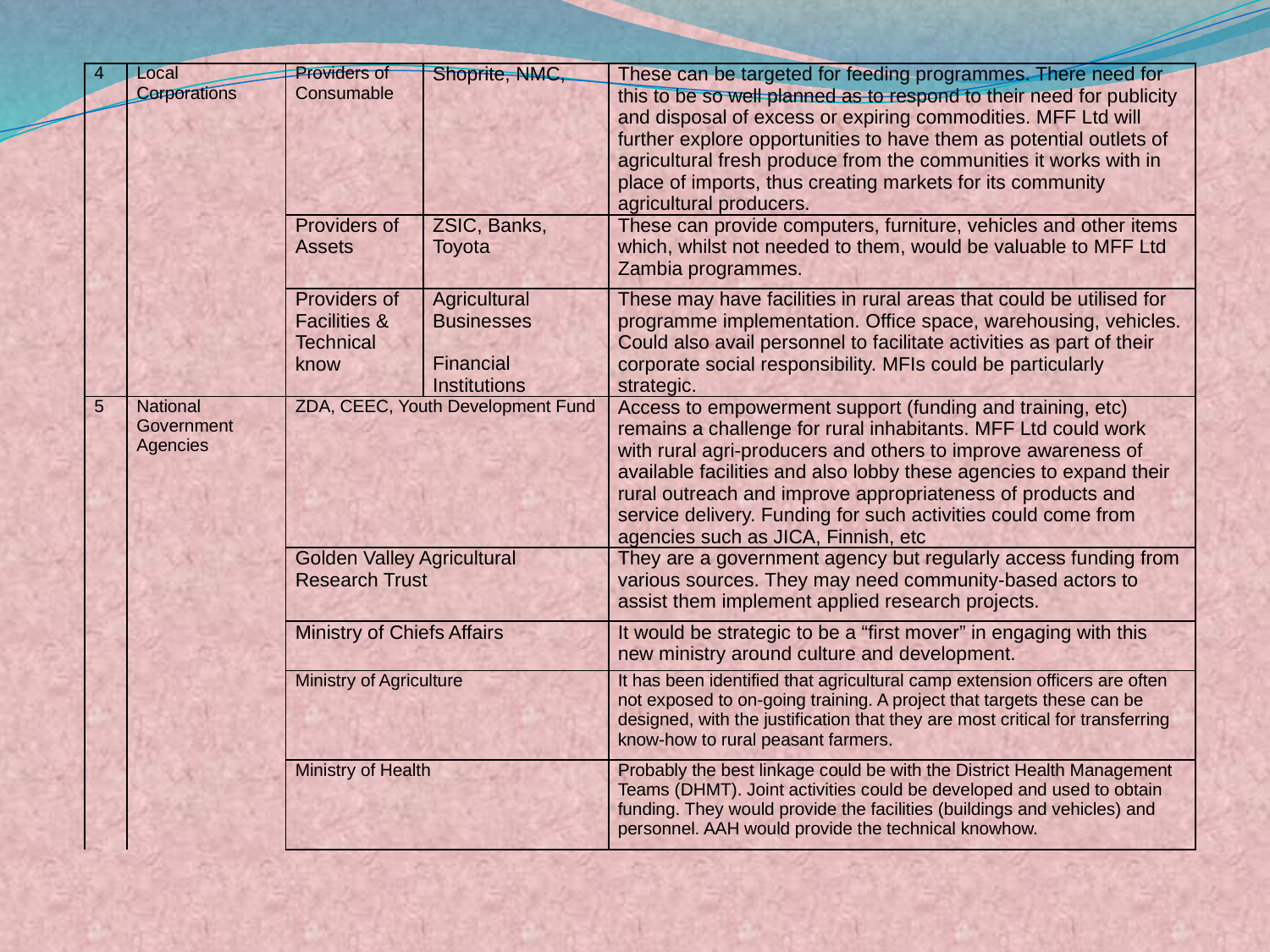

| 4 | Local Corporations | Providers of Consumable | Shoprite, NMC, | These can be targeted for feeding programmes. There need for this to be so well planned as to respond to their need for publicity and disposal of excess or expiring commodities. MFF Ltd will further explore opportunities to have them as potential outlets of agricultural fresh produce from the communities it works with in place of imports, thus creating markets for its community agricultural producers. |
| --- | --- | --- | --- | --- |
|  |  | Providers of Assets | ZSIC, Banks, Toyota | These can provide computers, furniture, vehicles and other items which, whilst not needed to them, would be valuable to MFF Ltd Zambia programmes. |
|  |  | Providers of Facilities & Technical know | Agricultural Businesses Financial Institutions | These may have facilities in rural areas that could be utilised for programme implementation. Office space, warehousing, vehicles. Could also avail personnel to facilitate activities as part of their corporate social responsibility. MFIs could be particularly strategic. |
| 5 | National Government Agencies | ZDA, CEEC, Youth Development Fund |  | Access to empowerment support (funding and training, etc) remains a challenge for rural inhabitants. MFF Ltd could work with rural agri-producers and others to improve awareness of available facilities and also lobby these agencies to expand their rural outreach and improve appropriateness of products and service delivery. Funding for such activities could come from agencies such as JICA, Finnish, etc |
|  |  | Golden Valley Agricultural Research Trust |  | They are a government agency but regularly access funding from various sources. They may need community-based actors to assist them implement applied research projects. |
|  |  | Ministry of Chiefs Affairs |  | It would be strategic to be a “first mover” in engaging with this new ministry around culture and development. |
|  |  | Ministry of Agriculture |  | It has been identified that agricultural camp extension officers are often not exposed to on-going training. A project that targets these can be designed, with the justification that they are most critical for transferring know-how to rural peasant farmers. |
|  |  | Ministry of Health |  | Probably the best linkage could be with the District Health Management Teams (DHMT). Joint activities could be developed and used to obtain funding. They would provide the facilities (buildings and vehicles) and personnel. AAH would provide the technical knowhow. |